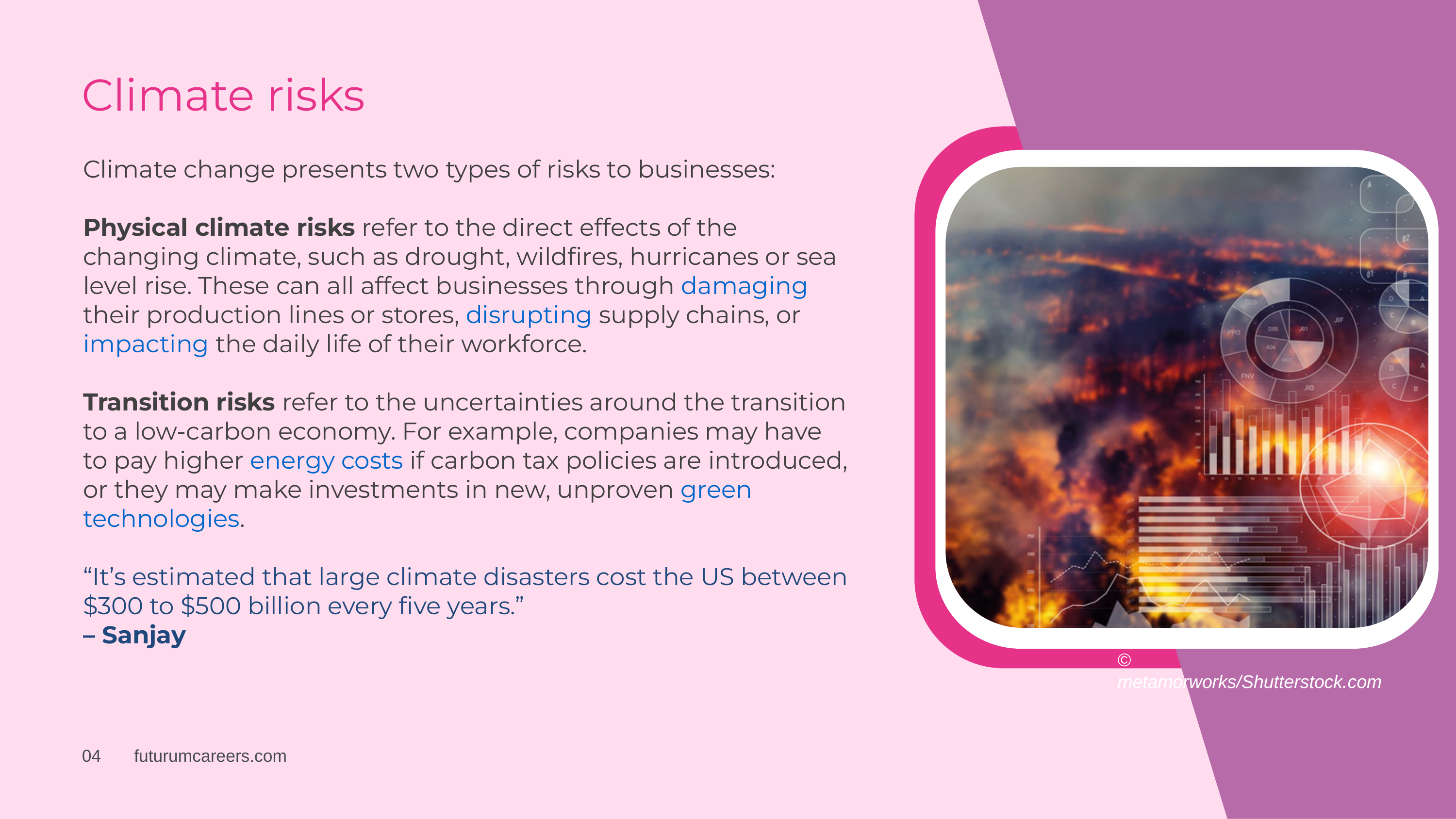

Climate risks

Climate change presents two types of risks to businesses:

Physical climate risks refer to the direct effects of the changing climate, such as drought, wildfires, hurricanes or sea level rise. These can all affect businesses through damaging their production lines or stores, disrupting supply chains, or impacting the daily life of their workforce.

Transition risks refer to the uncertainties around the transition to a low-carbon economy. For example, companies may have to pay higher energy costs if carbon tax policies are introduced, or they may make investments in new, unproven green technologies.

“It’s estimated that large climate disasters cost the US between $300 to $500 billion every five years.”
– Sanjay

© metamorworks/Shutterstock.com
04       futurumcareers.com